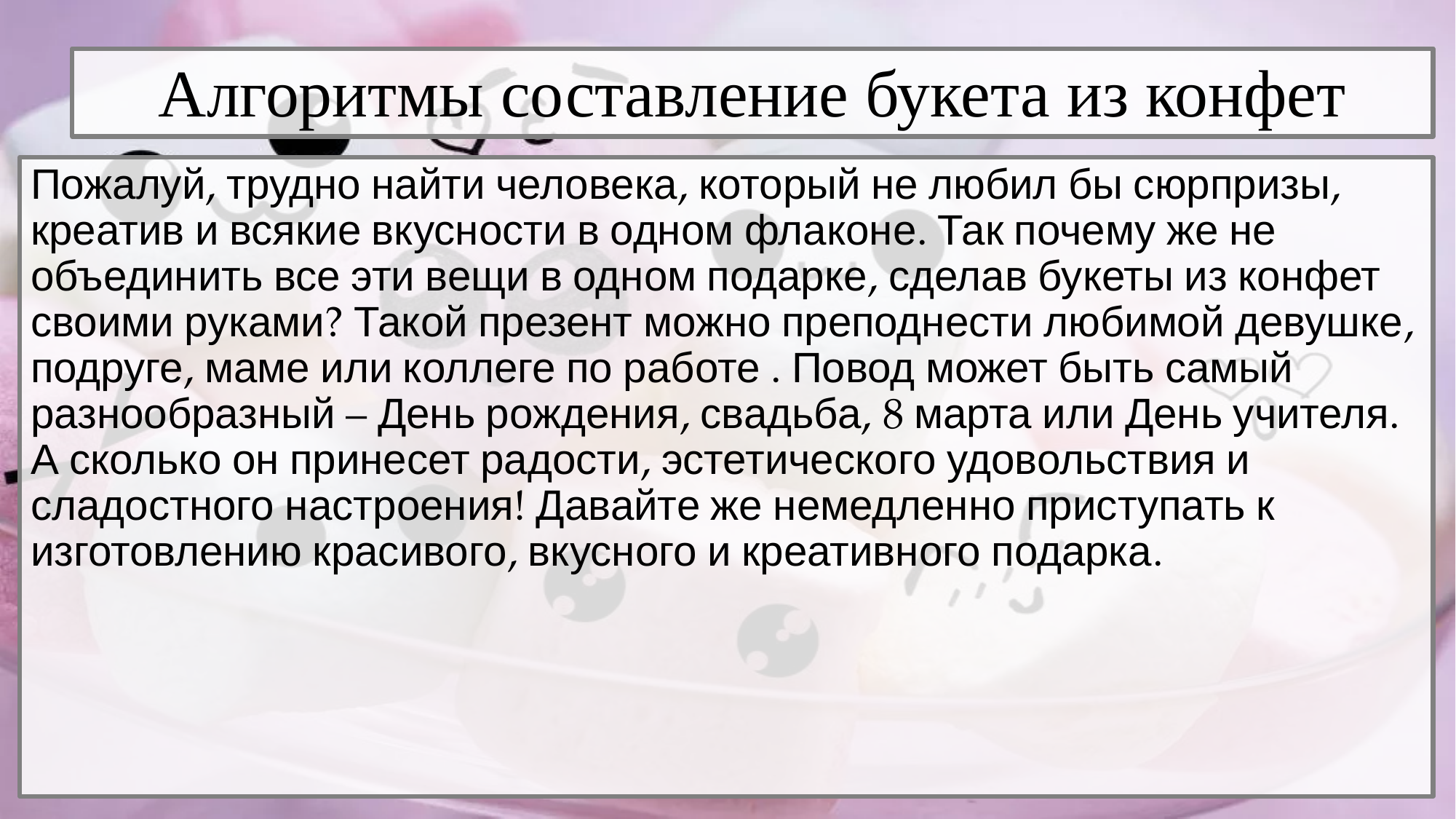

# Алгоритмы составление букета из конфет
Пожалуй, трудно найти человека, который не любил бы сюрпризы, креатив и всякие вкусности в одном флаконе. Так почему же не объединить все эти вещи в одном подарке, сделав букеты из конфет своими руками? Такой презент можно преподнести любимой девушке, подруге, маме или коллеге по работе . Повод может быть самый разнообразный – День рождения, свадьба, 8 марта или День учителя. А сколько он принесет радости, эстетического удовольствия и сладостного настроения! Давайте же немедленно приступать к изготовлению красивого, вкусного и креативного подарка.